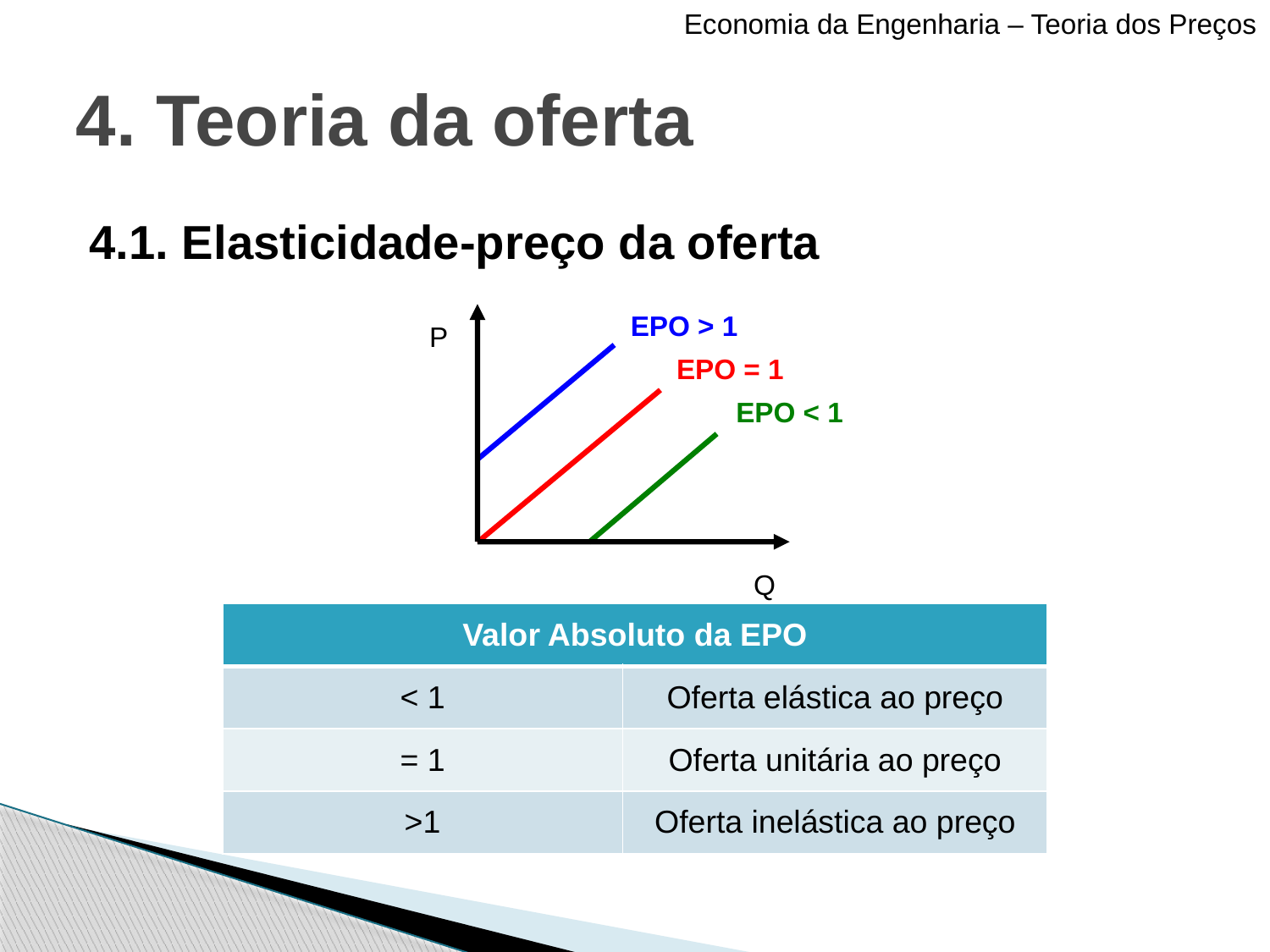

Economia da Engenharia – Teoria dos Preços

# 4. Teoria da oferta

4.1. Elasticidade-preço da oferta
EPO > 1

P
Q
EPO = 1

EPO < 1

| Valor Absoluto da EPO |  |
| --- | --- |
| < 1 | Oferta elástica ao preço |
| = 1 | Oferta unitária ao preço |
| >1 | Oferta inelástica ao preço |